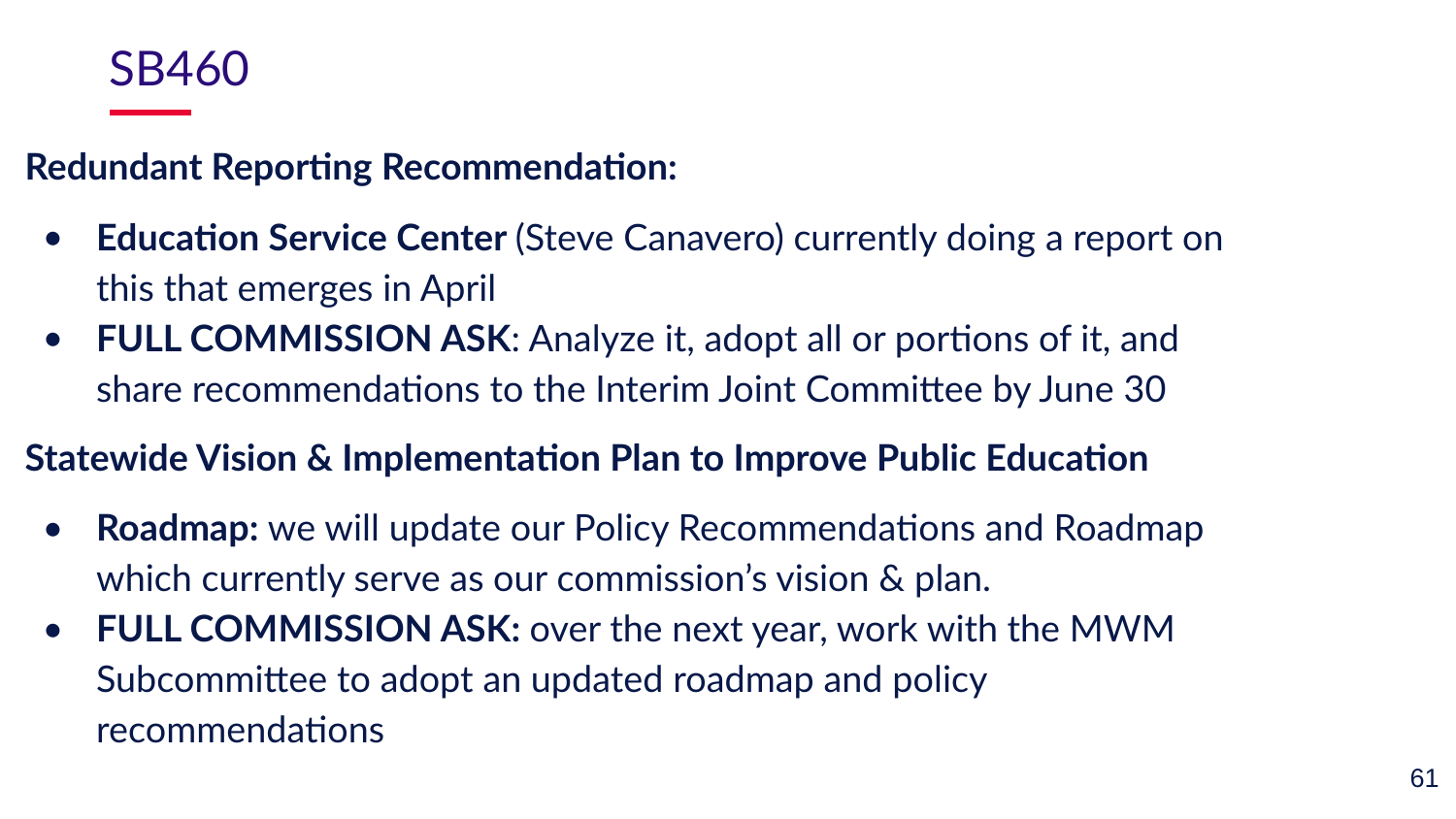

# SB460
Redundant Reporting Recommendation:
Education Service Center (Steve Canavero) currently doing a report on this that emerges in April
FULL COMMISSION ASK: Analyze it, adopt all or portions of it, and share recommendations to the Interim Joint Committee by June 30
Statewide Vision & Implementation Plan to Improve Public Education
Roadmap: we will update our Policy Recommendations and Roadmap which currently serve as our commission’s vision & plan.
FULL COMMISSION ASK: over the next year, work with the MWM Subcommittee to adopt an updated roadmap and policy recommendations

61